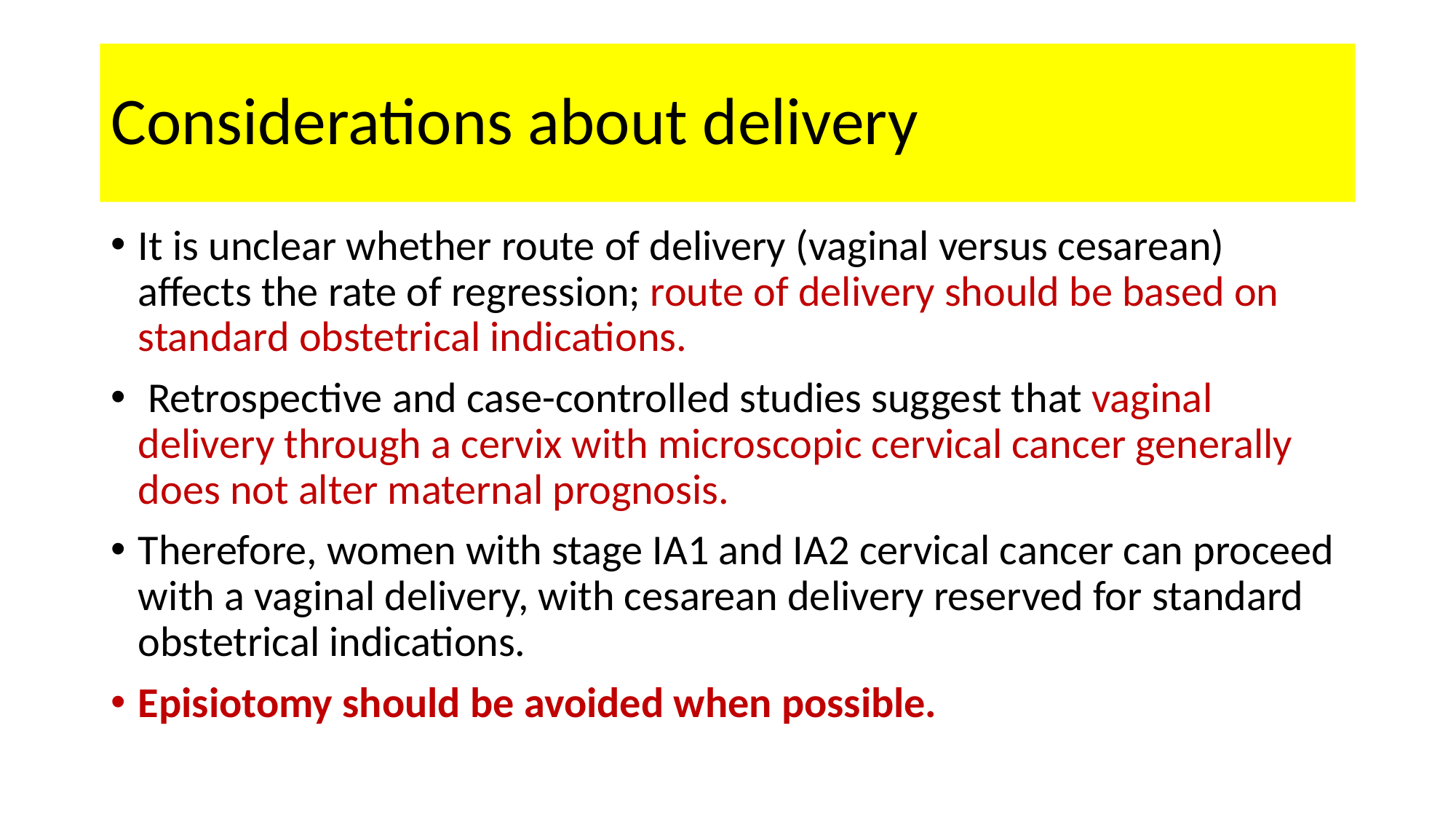

# Considerations about delivery
It is unclear whether route of delivery (vaginal versus cesarean) affects the rate of regression; route of delivery should be based on standard obstetrical indications.
 Retrospective and case-controlled studies suggest that vaginal delivery through a cervix with microscopic cervical cancer generally does not alter maternal prognosis.
Therefore, women with stage IA1 and IA2 cervical cancer can proceed with a vaginal delivery, with cesarean delivery reserved for standard obstetrical indications.
Episiotomy should be avoided when possible.